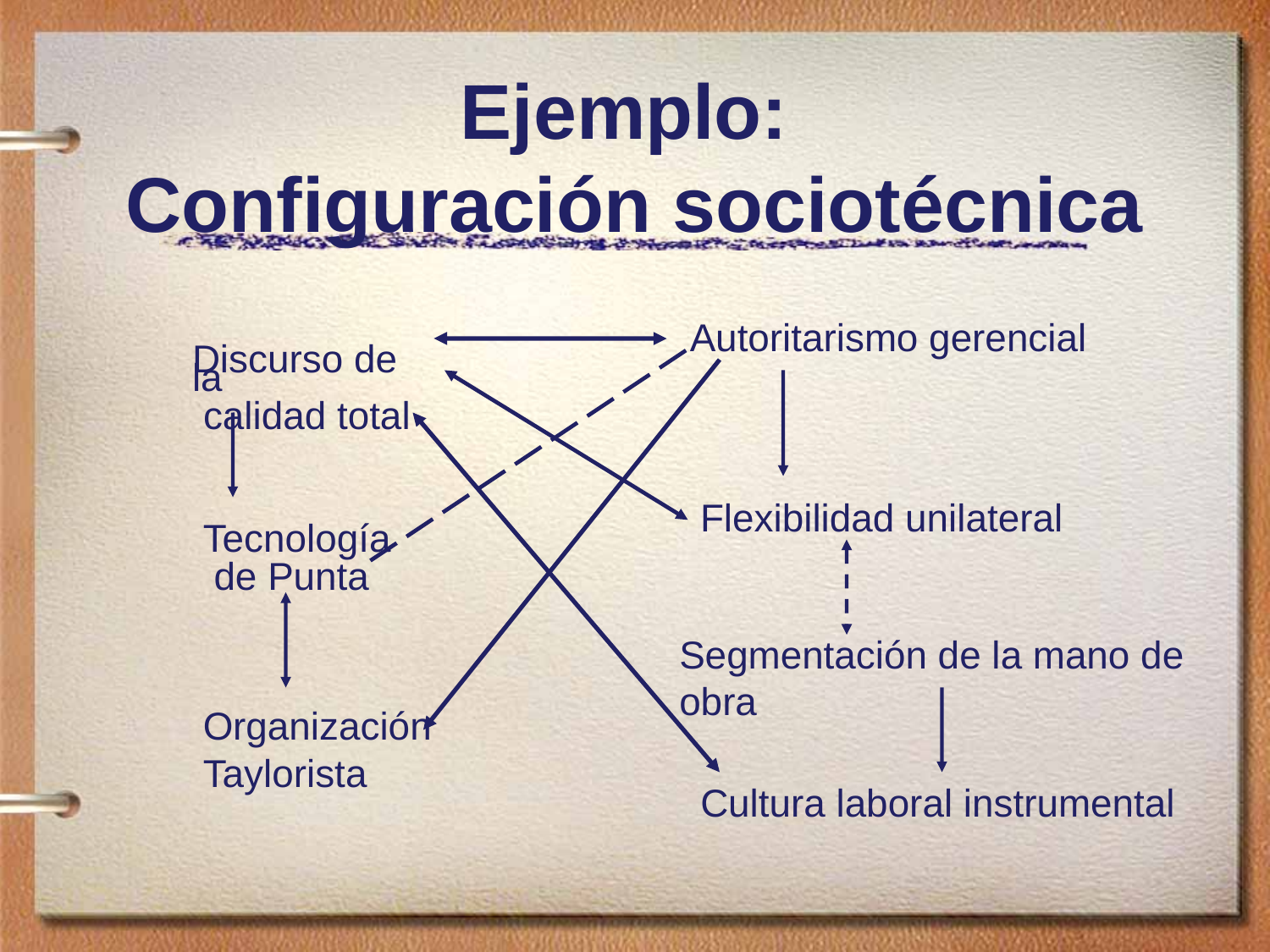

# Ejemplo: Configuración sociotécnica

Discurso de la
 calidad total
Autoritarismo gerencial

Tecnología
 de Punta
Flexibilidad unilateral

Segmentación de la mano de obra

Organización
Taylorista

Cultura laboral instrumental